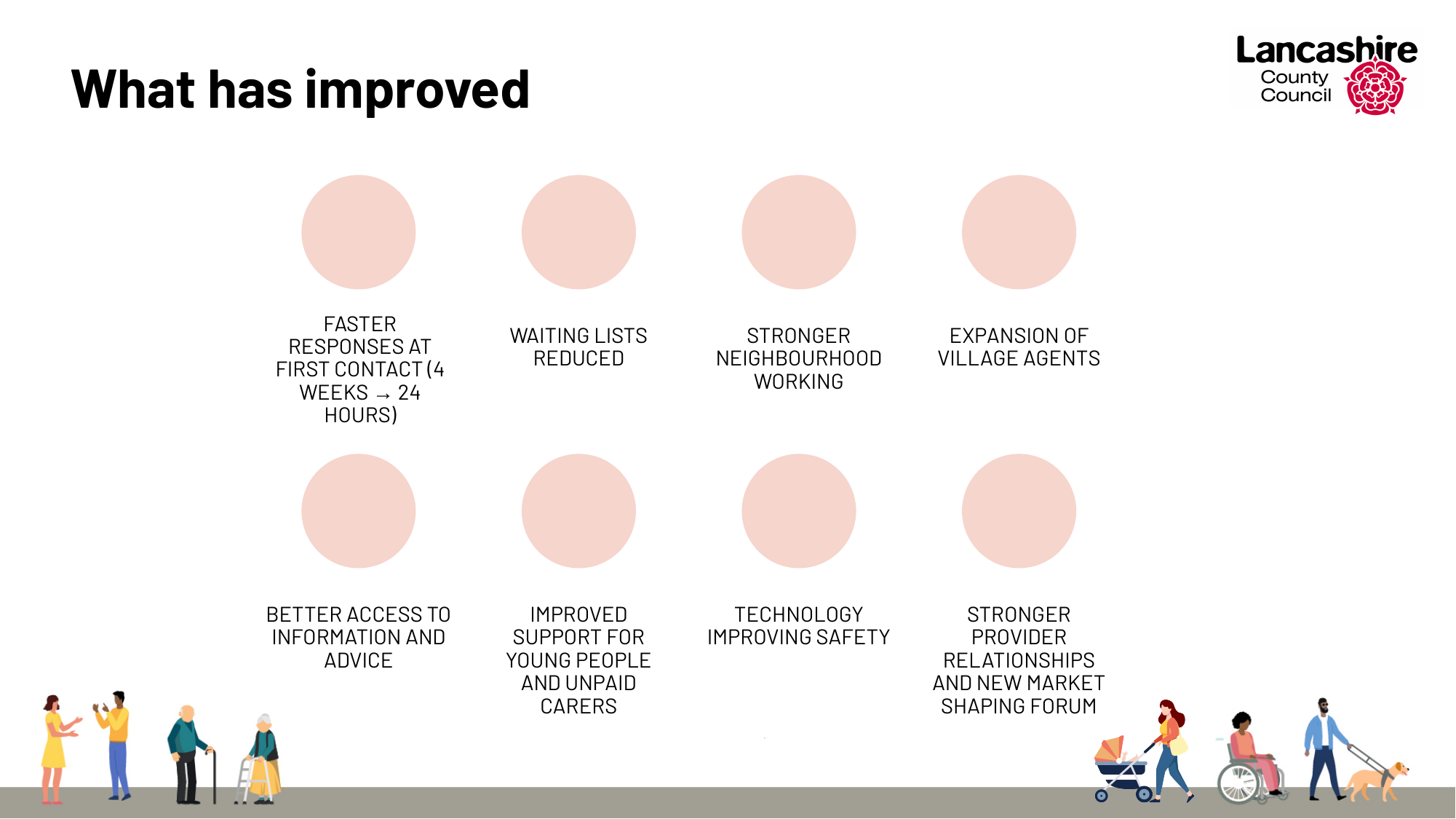

# What has improved
faster responses at First Contact (4 weeks → 24 hours)
Waiting lists reduced
Stronger neighbourhood working
Expansion of Village Agents
Better access to information and advice
Improved support for young people and unpaid carers
Technology improving safety
Stronger provider relationships and new Market Shaping Forum